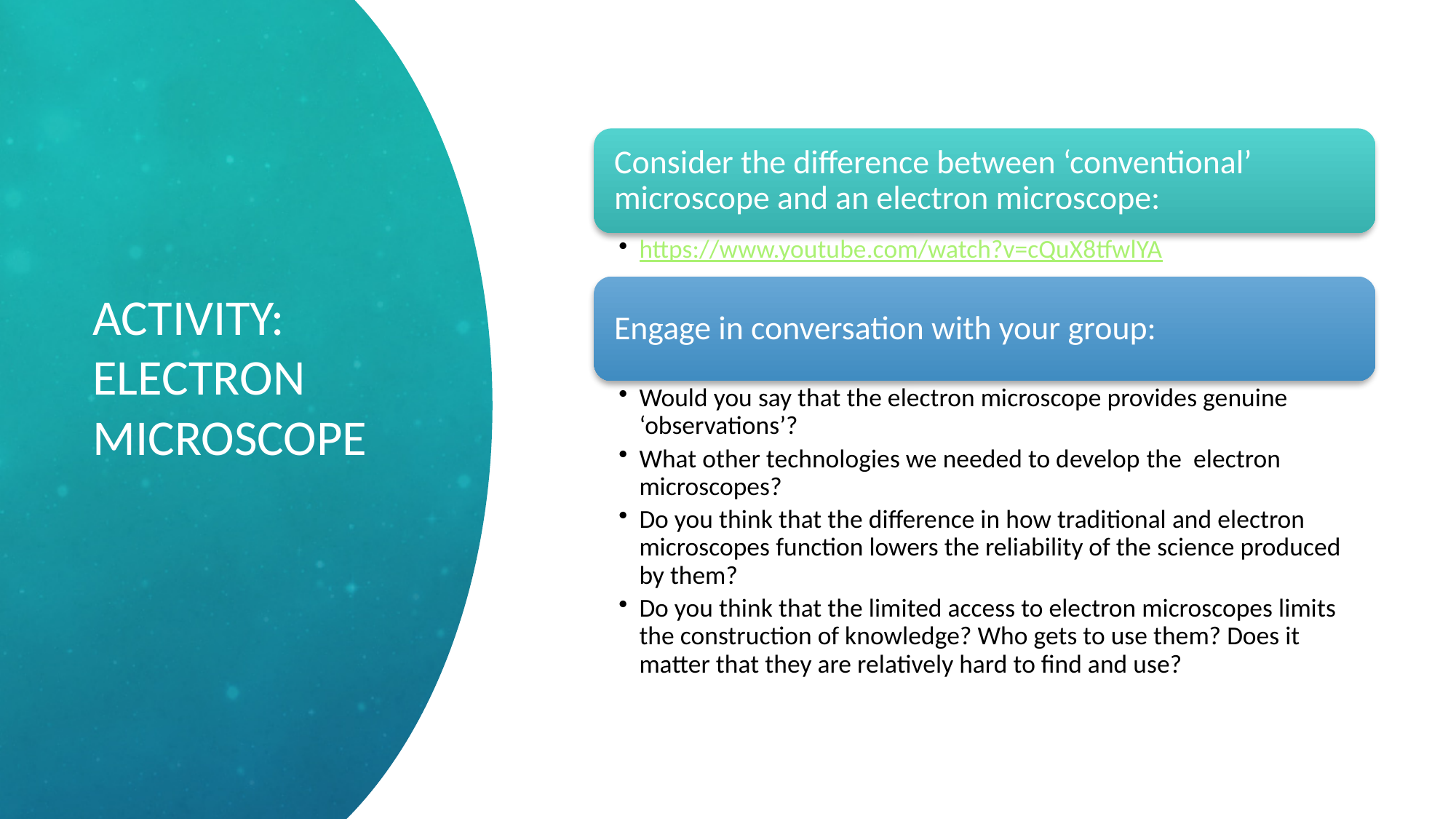

# Activity: electron microscope
Consider the difference between ‘conventional’ microscope and an electron microscope:
https://www.youtube.com/watch?v=cQuX8tfwlYA
Engage in conversation with your group:
Would you say that the electron microscope provides genuine ‘observations’?
What other technologies we needed to develop the  electron microscopes?
Do you think that the difference in how traditional and electron microscopes function lowers the reliability of the science produced by them?
Do you think that the limited access to electron microscopes limits the construction of knowledge? Who gets to use them? Does it matter that they are relatively hard to find and use?